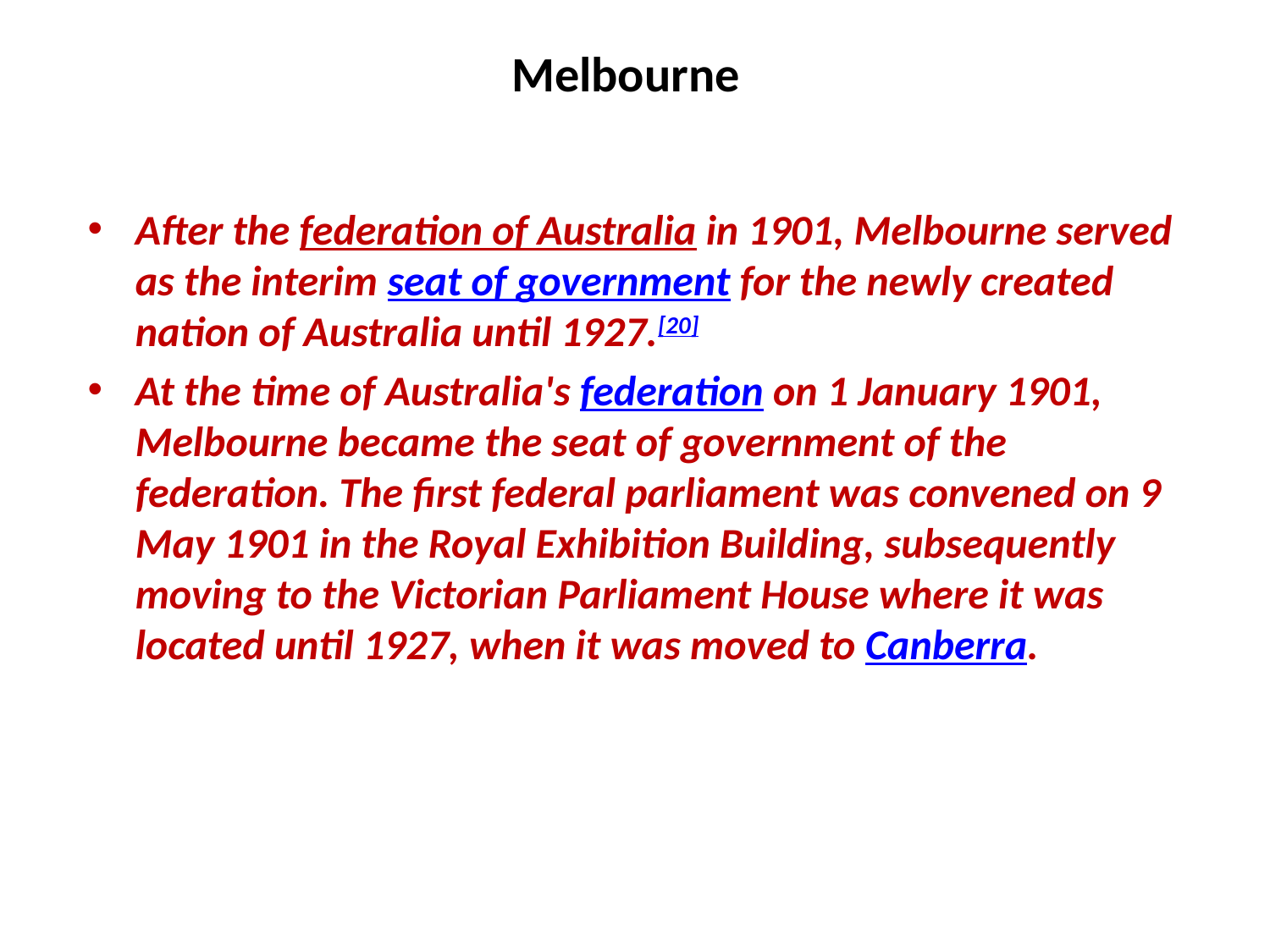

# Melbourne
After the federation of Australia in 1901, Melbourne served as the interim seat of government for the newly created nation of Australia until 1927.[20]
At the time of Australia's federation on 1 January 1901, Melbourne became the seat of government of the federation. The first federal parliament was convened on 9 May 1901 in the Royal Exhibition Building, subsequently moving to the Victorian Parliament House where it was located until 1927, when it was moved to Canberra.